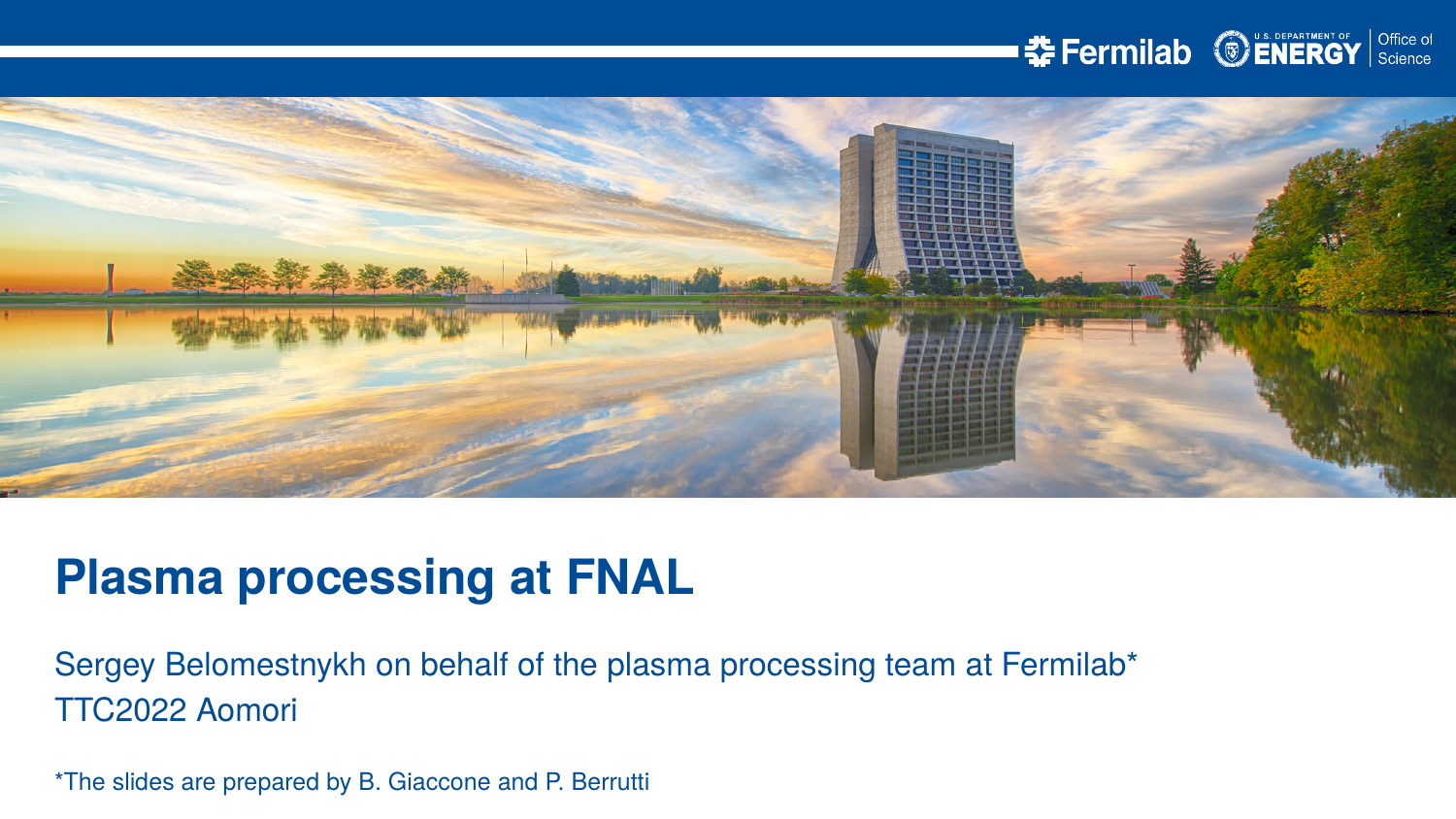

Plasma processing at FNAL
Sergey Belomestnykh on behalf of the plasma processing team at Fermilab*
TTC2022 Aomori

*The slides are prepared by B. Giaccone and P. Berrutti